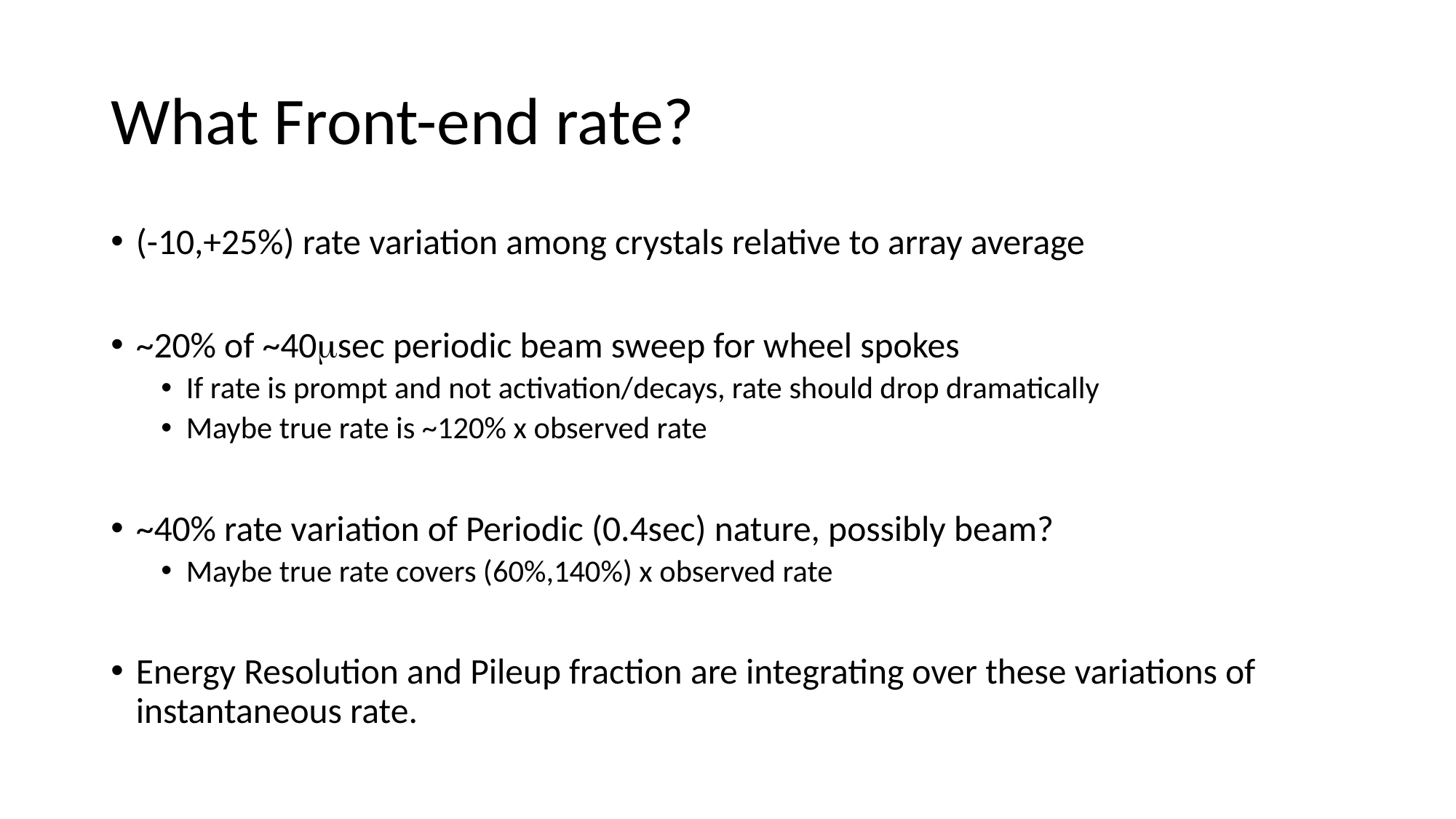

# What Front-end rate?
(-10,+25%) rate variation among crystals relative to array average

~20% of ~40μsec periodic beam sweep for wheel spokes
If rate is prompt and not activation/decays, rate should drop dramatically
Maybe true rate is ~120% x observed rate

~40% rate variation of Periodic (0.4sec) nature, possibly beam?
Maybe true rate covers (60%,140%) x observed rate

Energy Resolution and Pileup fraction are integrating over these variations of instantaneous rate.